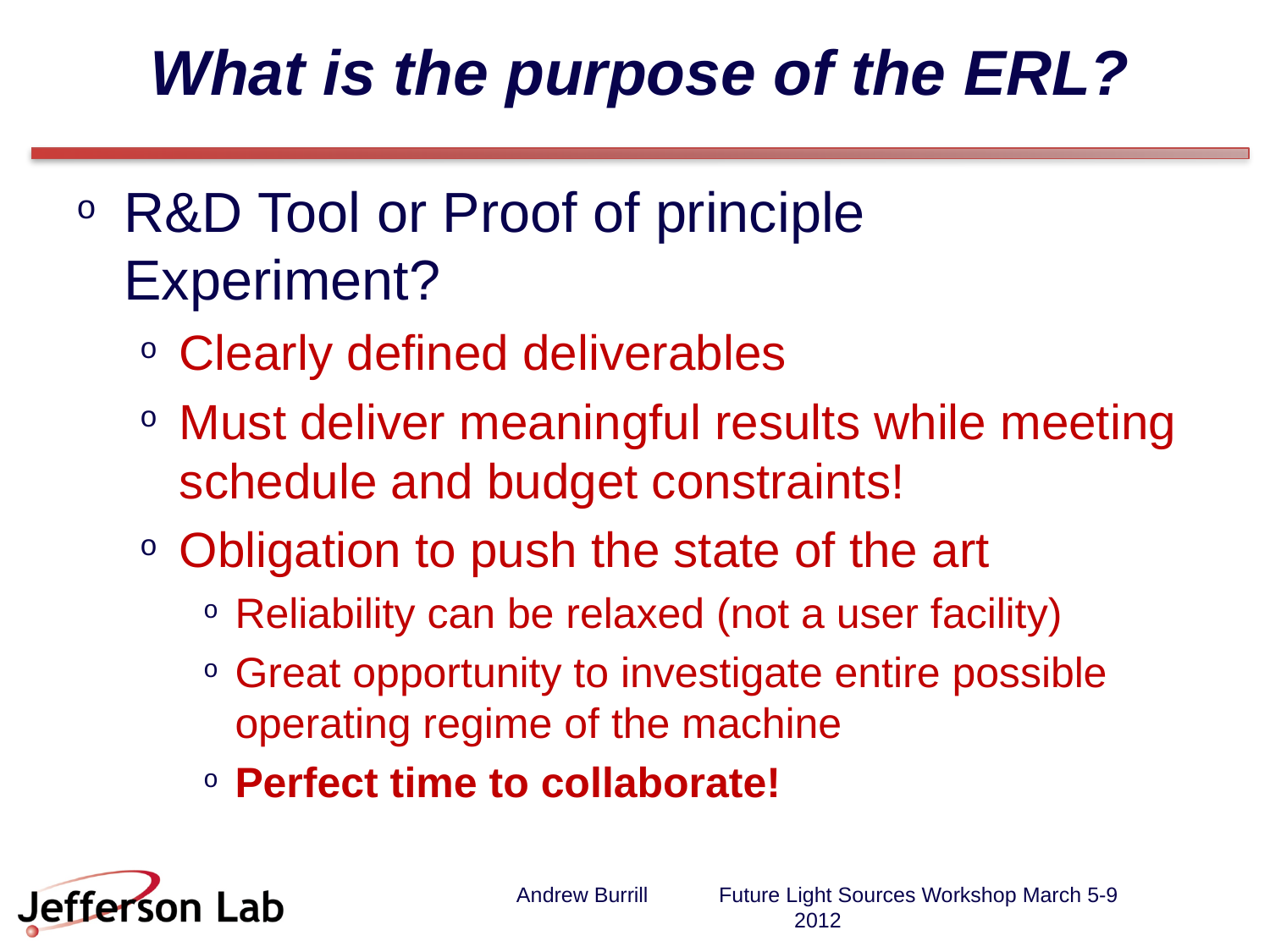

# What is the purpose of the ERL?
R&D Tool or Proof of principle Experiment?
Clearly defined deliverables
Must deliver meaningful results while meeting schedule and budget constraints!
Obligation to push the state of the art
Reliability can be relaxed (not a user facility)
Great opportunity to investigate entire possible operating regime of the machine
Perfect time to collaborate!

Andrew Burrill            Future Light Sources Workshop March 5-9 2012